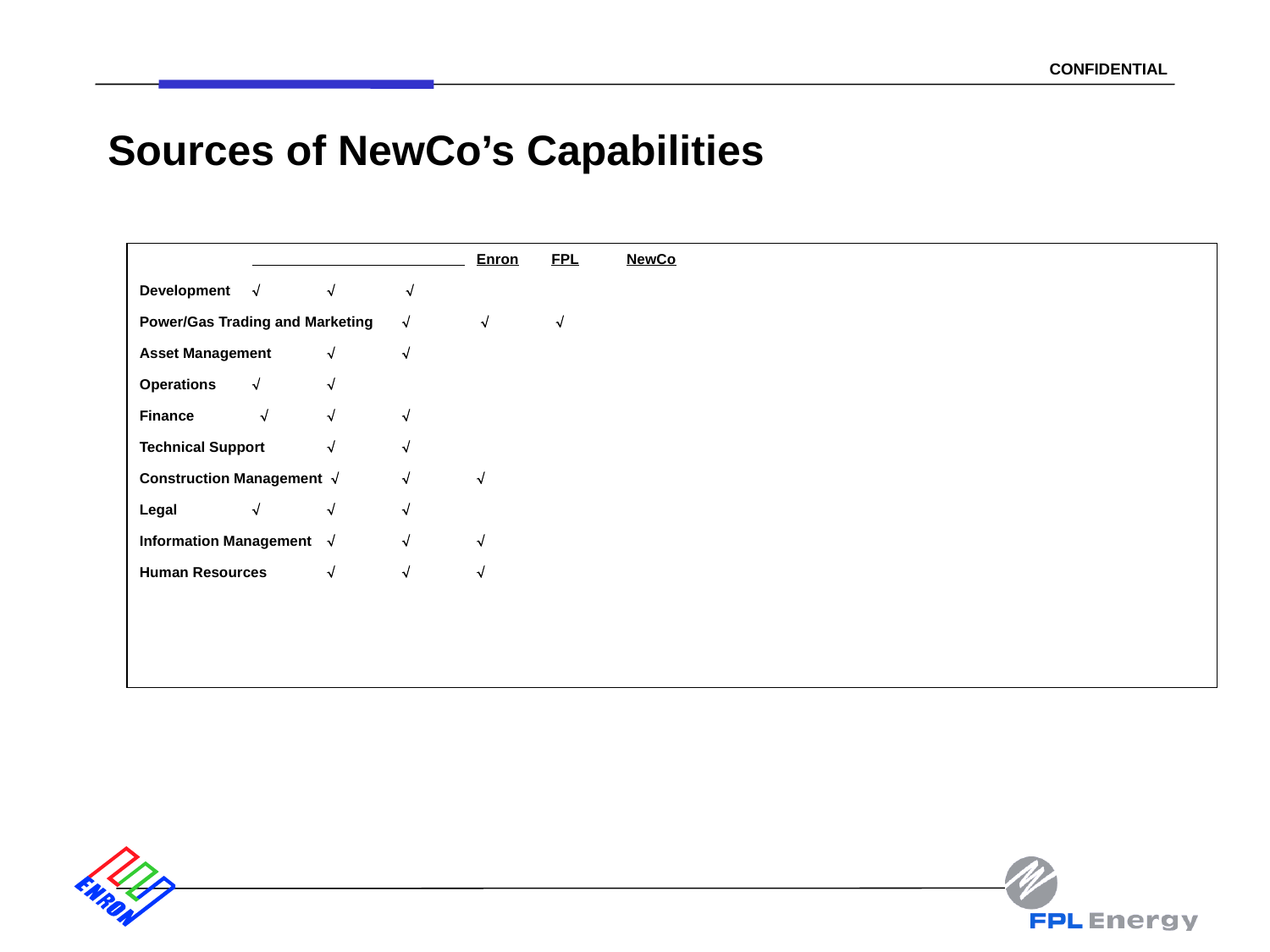

18
# Sources of NewCo’s Capabilities
					                                                     	Enron	FPL	NewCo
Development	√ 	√	 √
Power/Gas Trading and Marketing	√	 √ 	 √
Asset Management		√	√
Operations		√	√
Finance	  √ 	√ 	√
Technical Support		√	√
Construction Management	 √	√	√
Legal 	√	√	√
Information Management	√	√	√
Human Resources	√	√	√